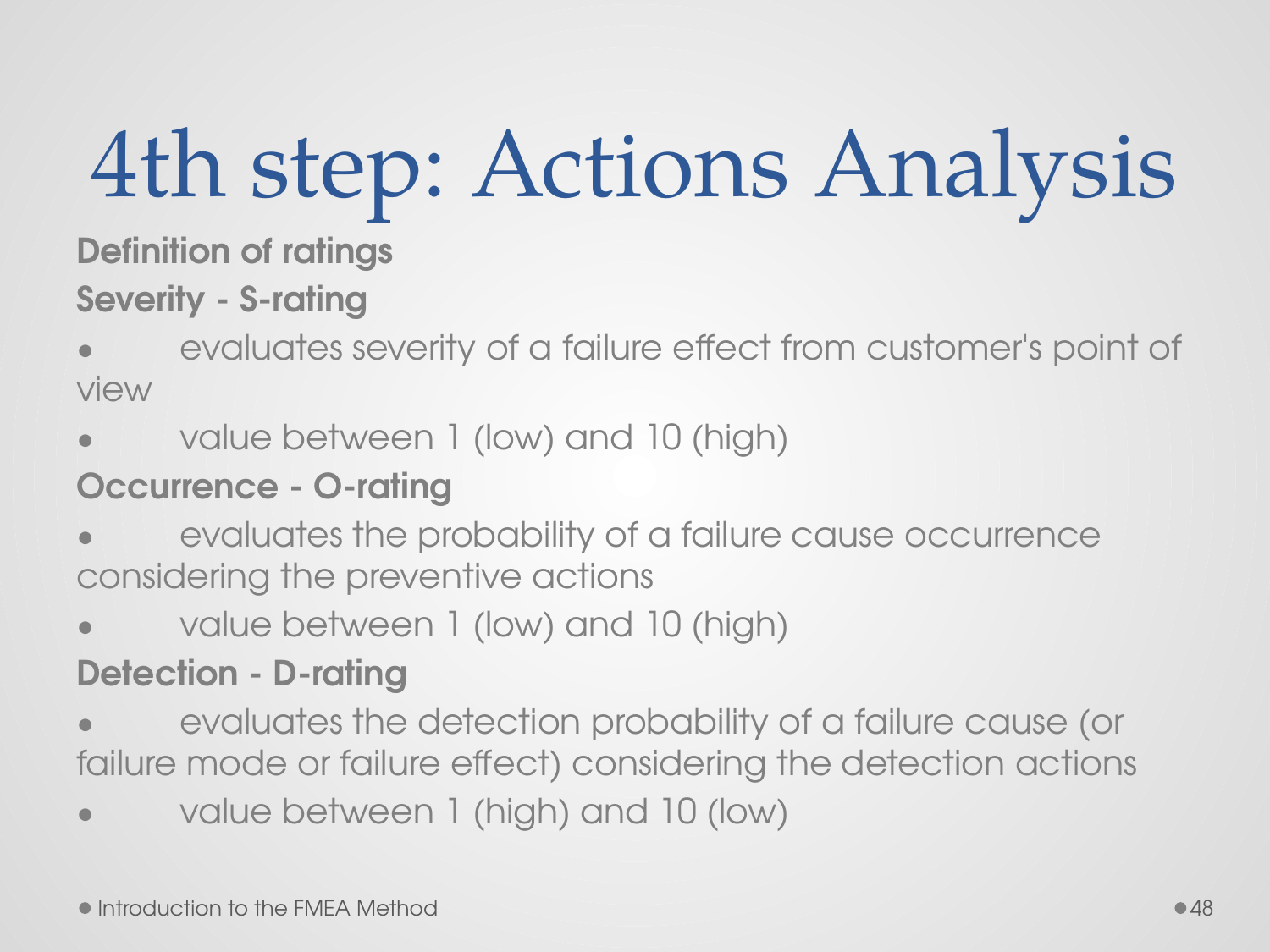

# 4th step: Actions Analysis
Definition of ratings
Severity - S-rating
•	evaluates severity of a failure effect from customer's point of view
•	value between 1 (low) and 10 (high)
Occurrence - O-rating
•	evaluates the probability of a failure cause occurrence considering the preventive actions
•	value between 1 (low) and 10 (high)
Detection - D-rating
•	evaluates the detection probability of a failure cause (or failure mode or failure effect) considering the detection actions
•	value between 1 (high) and 10 (low)

Introduction to the FMEA Method
48